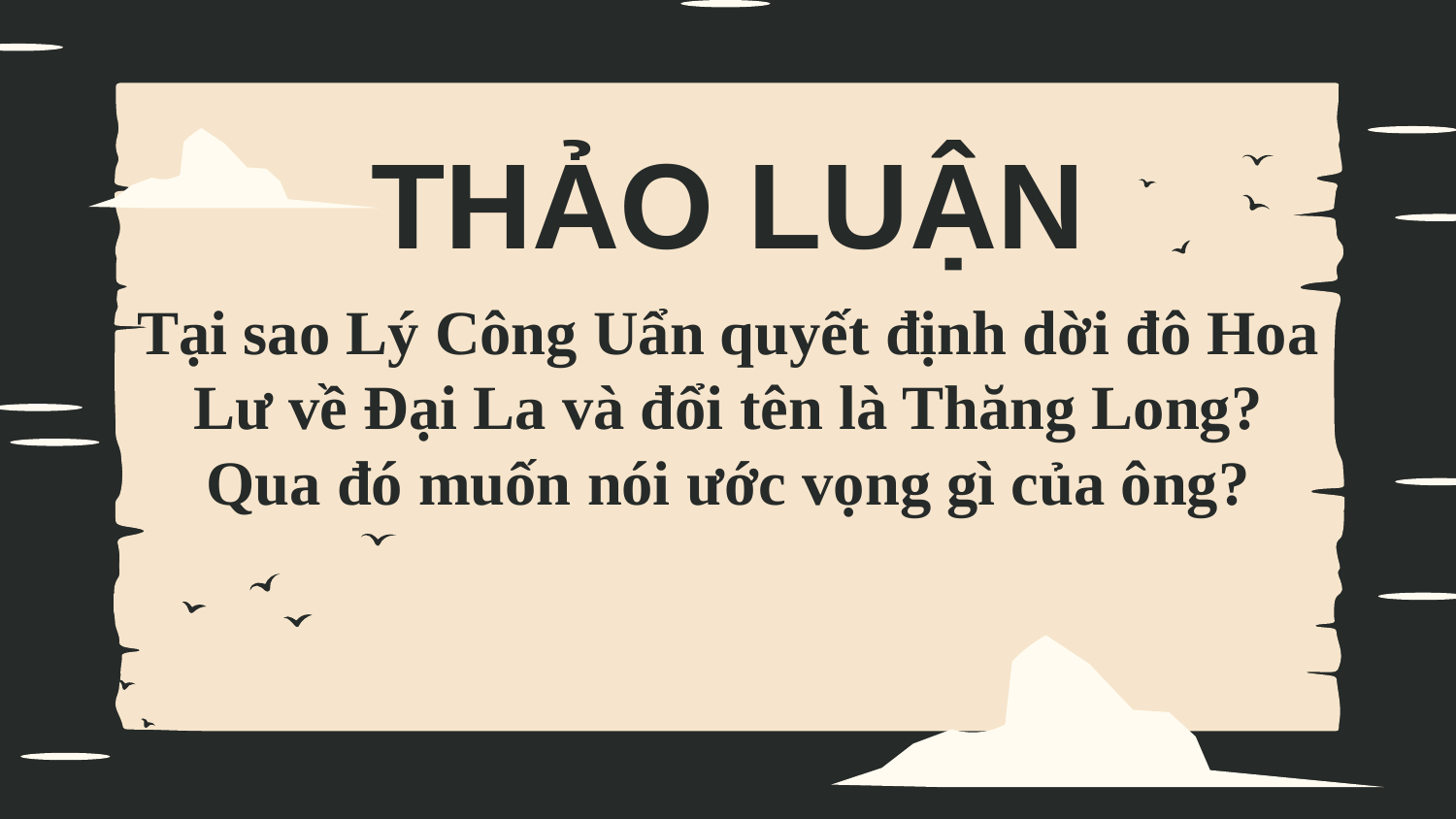

# THẢO LUẬN
Tại sao Lý Công Uẩn quyết định dời đô Hoa Lư về Đại La và đổi tên là Thăng Long?
Qua đó muốn nói ước vọng gì của ông?